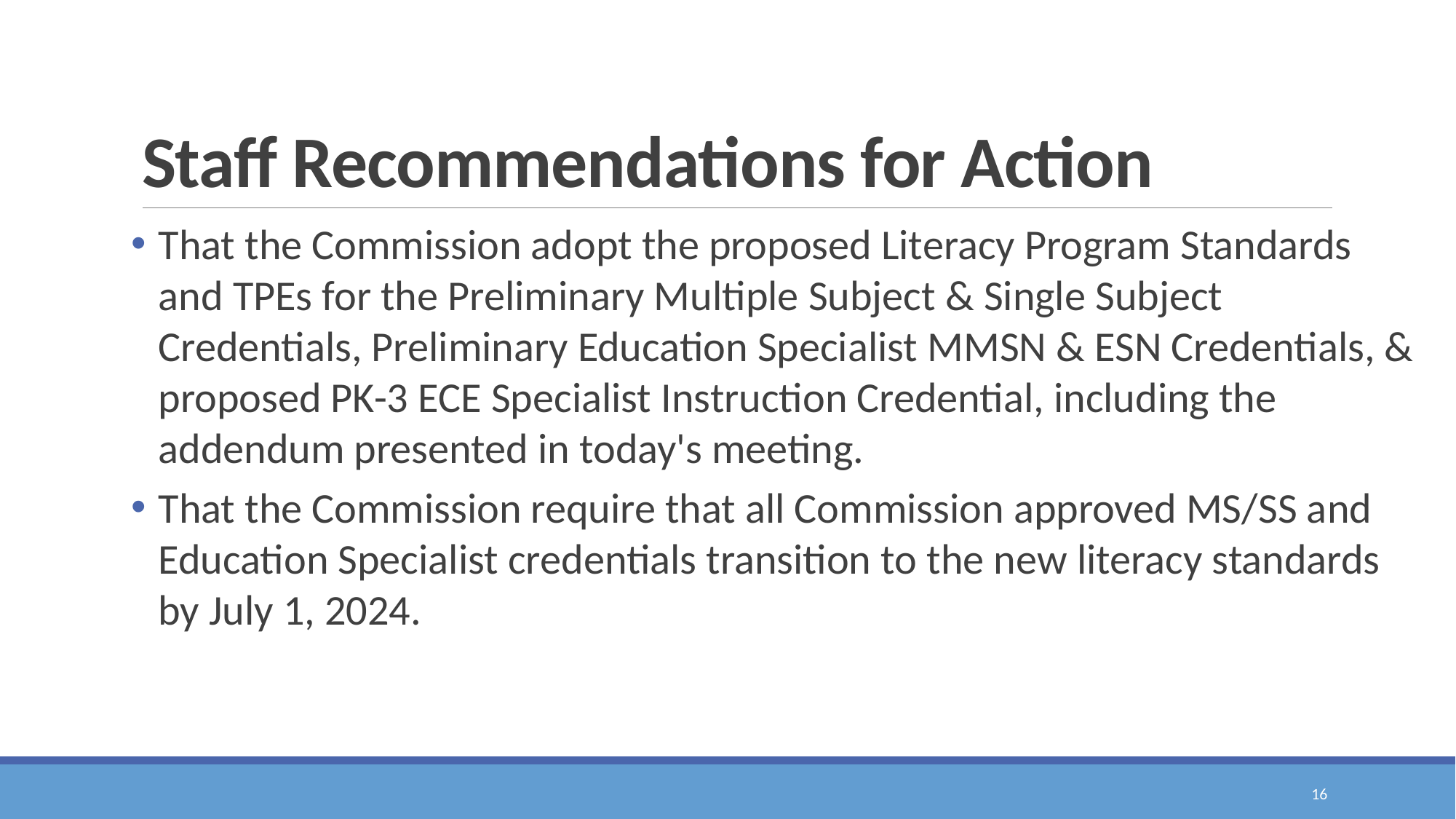

# Staff Recommendations for Action
That the Commission adopt the proposed Literacy Program Standards and TPEs for the Preliminary Multiple Subject & Single Subject Credentials, Preliminary Education Specialist MMSN & ESN Credentials, & proposed PK-3 ECE Specialist Instruction Credential, including the addendum presented in today's meeting.
That the Commission require that all Commission approved MS/SS and Education Specialist credentials transition to the new literacy standards by July 1, 2024.
16